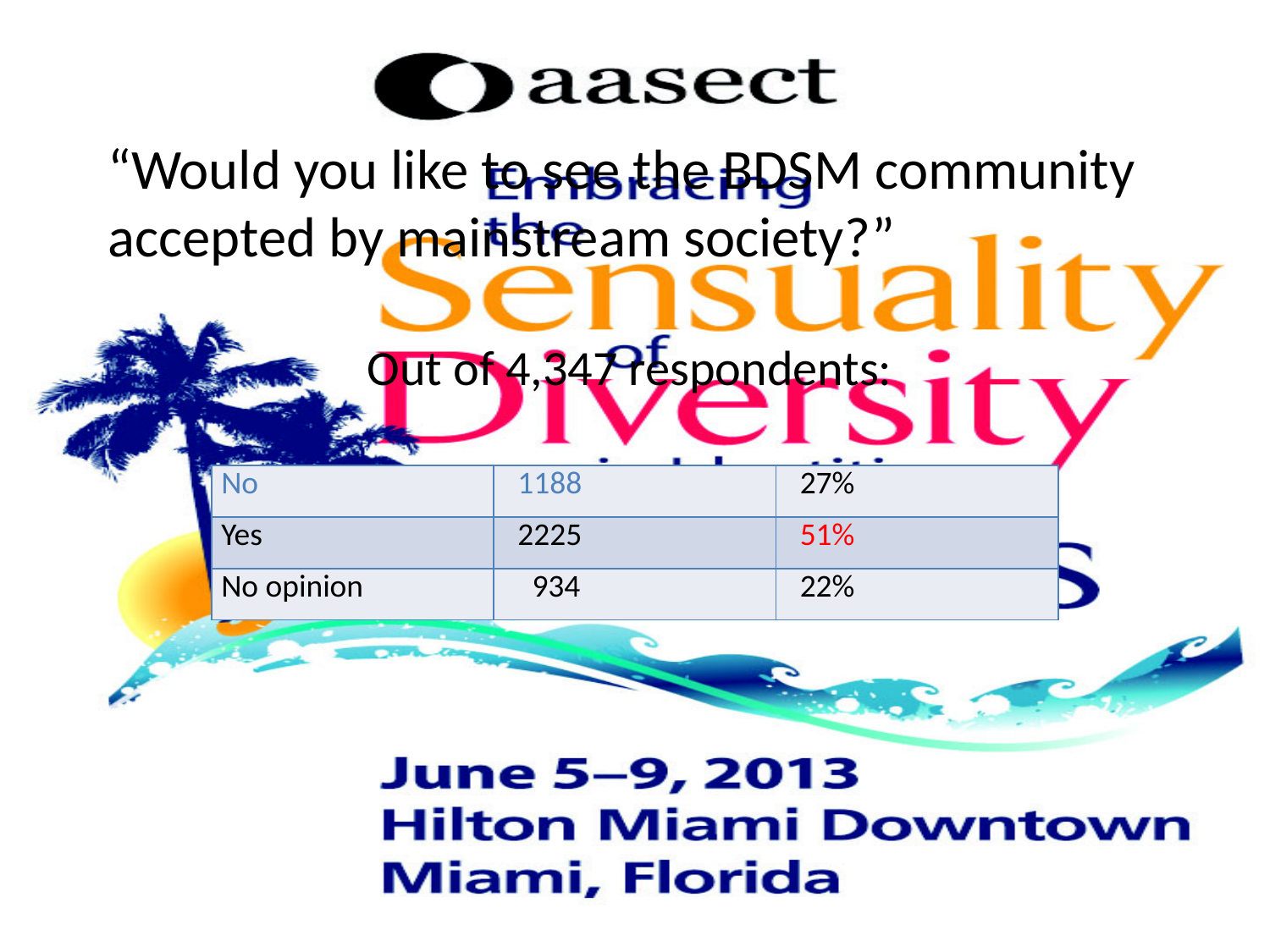

“Would you like to see the BDSM community accepted by mainstream society?”

Out of 4,347 respondents:
| No | 1188 | 27% |
| --- | --- | --- |
| Yes | 2225 | 51% |
| No opinion | 934 | 22% |